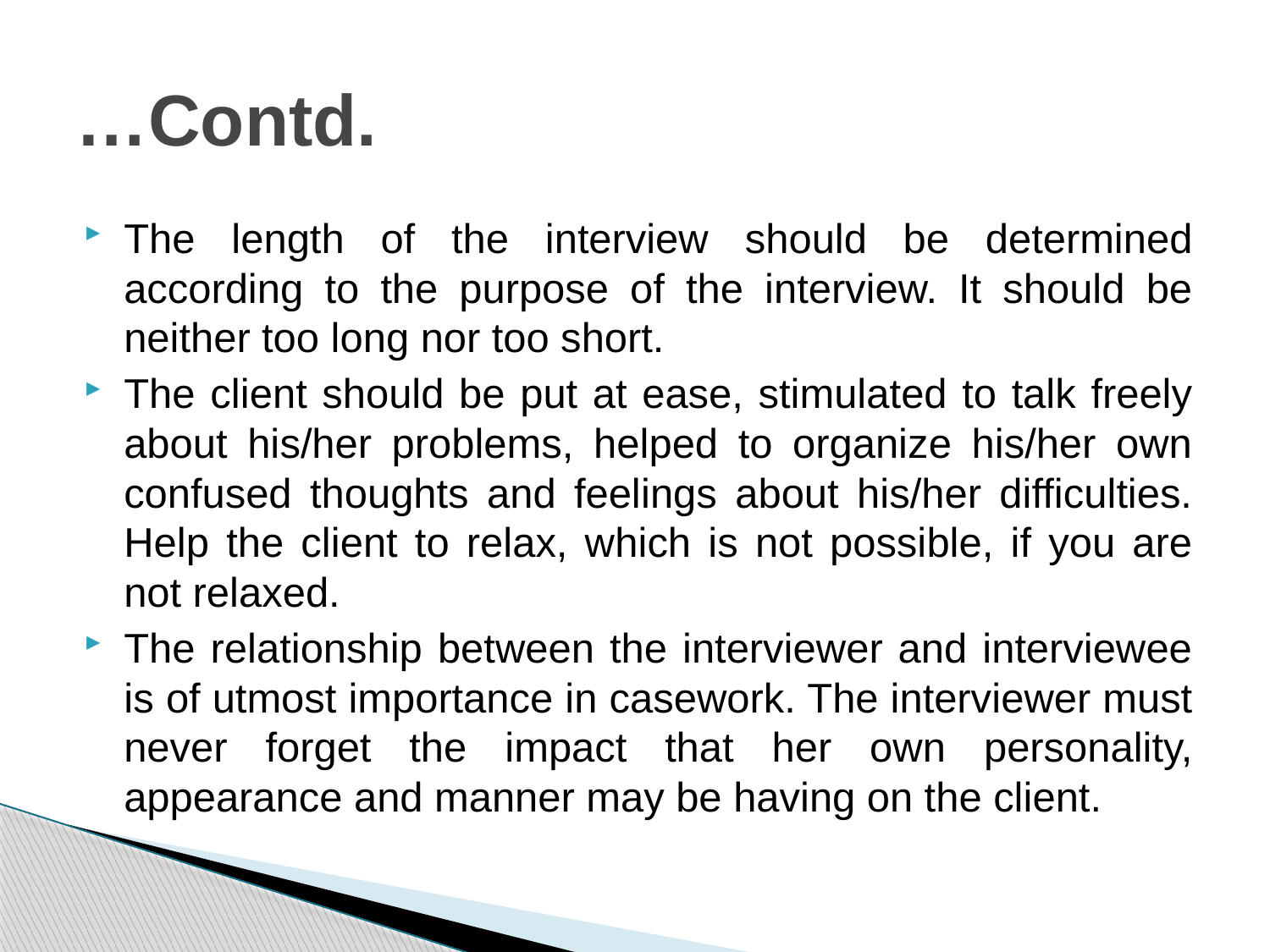

# …Contd.
The length of the interview should be determined according to the purpose of the interview. It should be neither too long nor too short.
The client should be put at ease, stimulated to talk freely about his/her problems, helped to organize his/her own confused thoughts and feelings about his/her difficulties. Help the client to relax, which is not possible, if you are not relaxed.
The relationship between the interviewer and interviewee is of utmost importance in casework. The interviewer must never forget the impact that her own personality, appearance and manner may be having on the client.